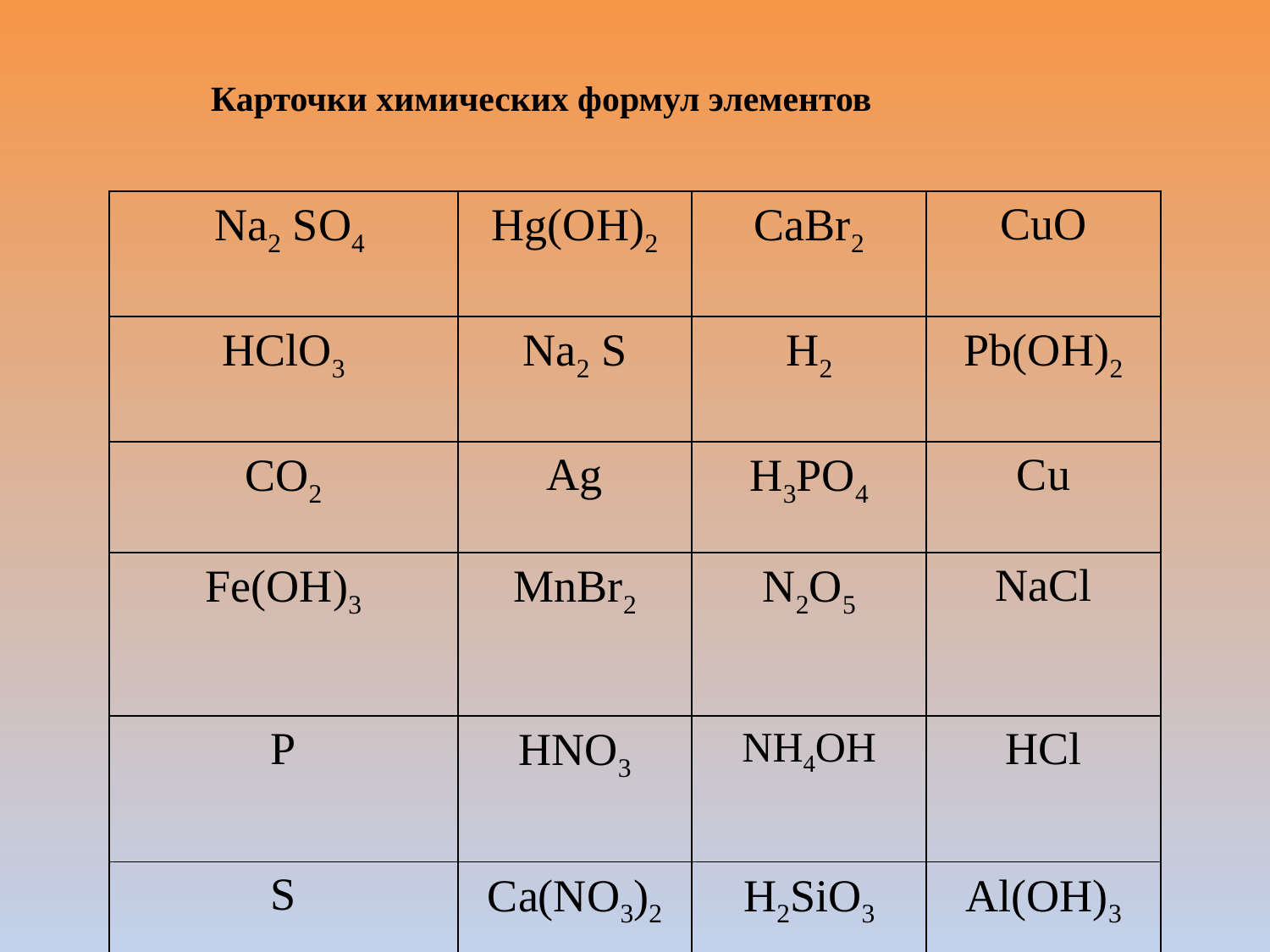

Карточки химических формул элементов
| Na2 SO4 | Hg(OH)2 | CaBr2 | CuO |
| --- | --- | --- | --- |
| HClO3 | Na2 S | H2 | Pb(OH)2 |
| CO2 | Ag | H3PO4 | Cu |
| Fe(OH)3 | MnBr2 | N2O5 | NaCl |
| P | HNO3 | NH4OH | HCl |
| S | Ca(NO3)2 | H2SiO3 | Al(OH)3 |